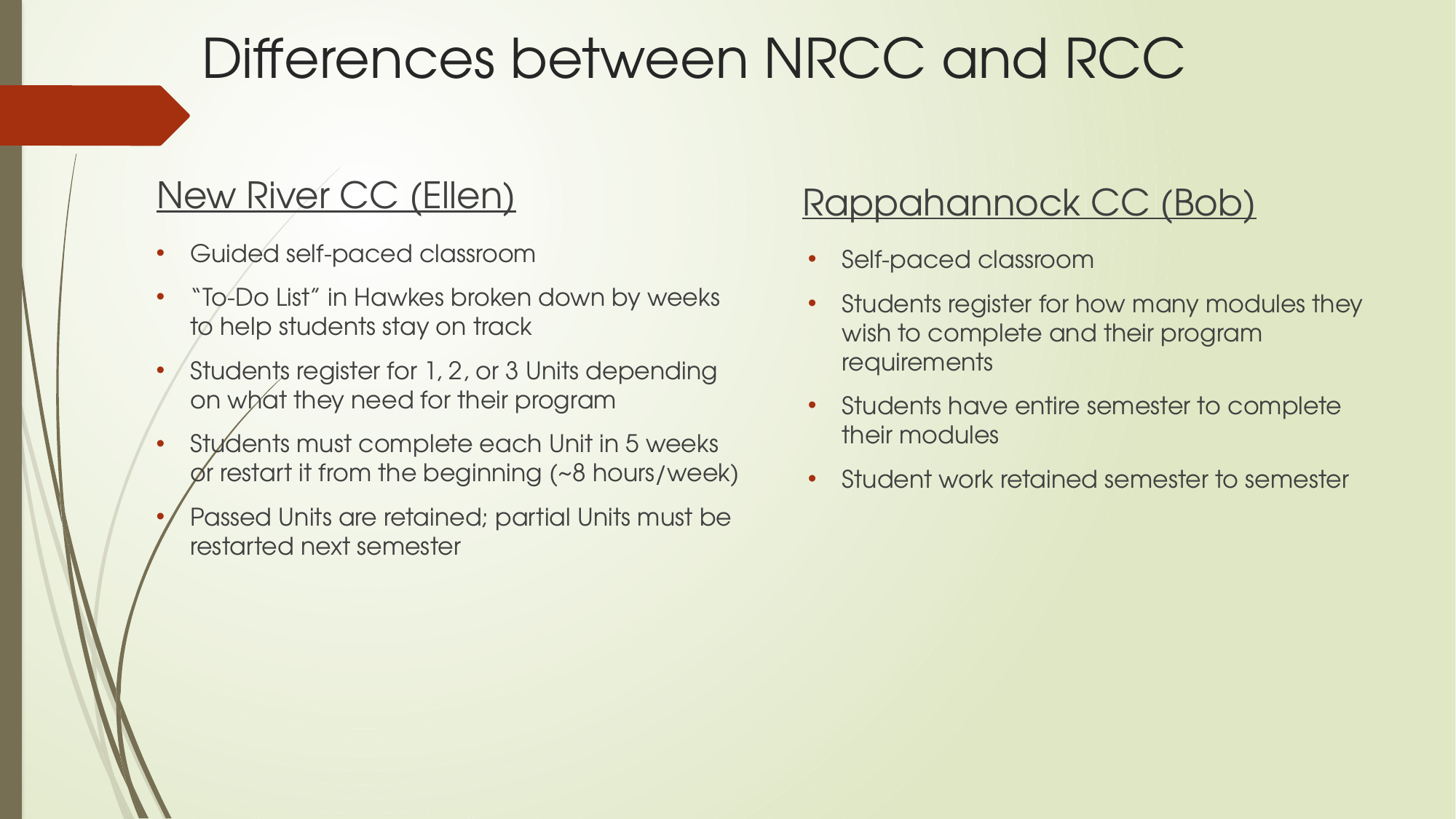

# Differences between NRCC and RCC
New River CC (Ellen)
Rappahannock CC (Bob)
Guided self-paced classroom
“To-Do List” in Hawkes broken down by weeks to help students stay on track
Students register for 1, 2, or 3 Units depending on what they need for their program
Students must complete each Unit in 5 weeks or restart it from the beginning (~8 hours/week)
Passed Units are retained; partial Units must be restarted next semester

Self-paced classroom
Students register for how many modules they wish to complete and their program requirements
Students have entire semester to complete their modules
Student work retained semester to semester